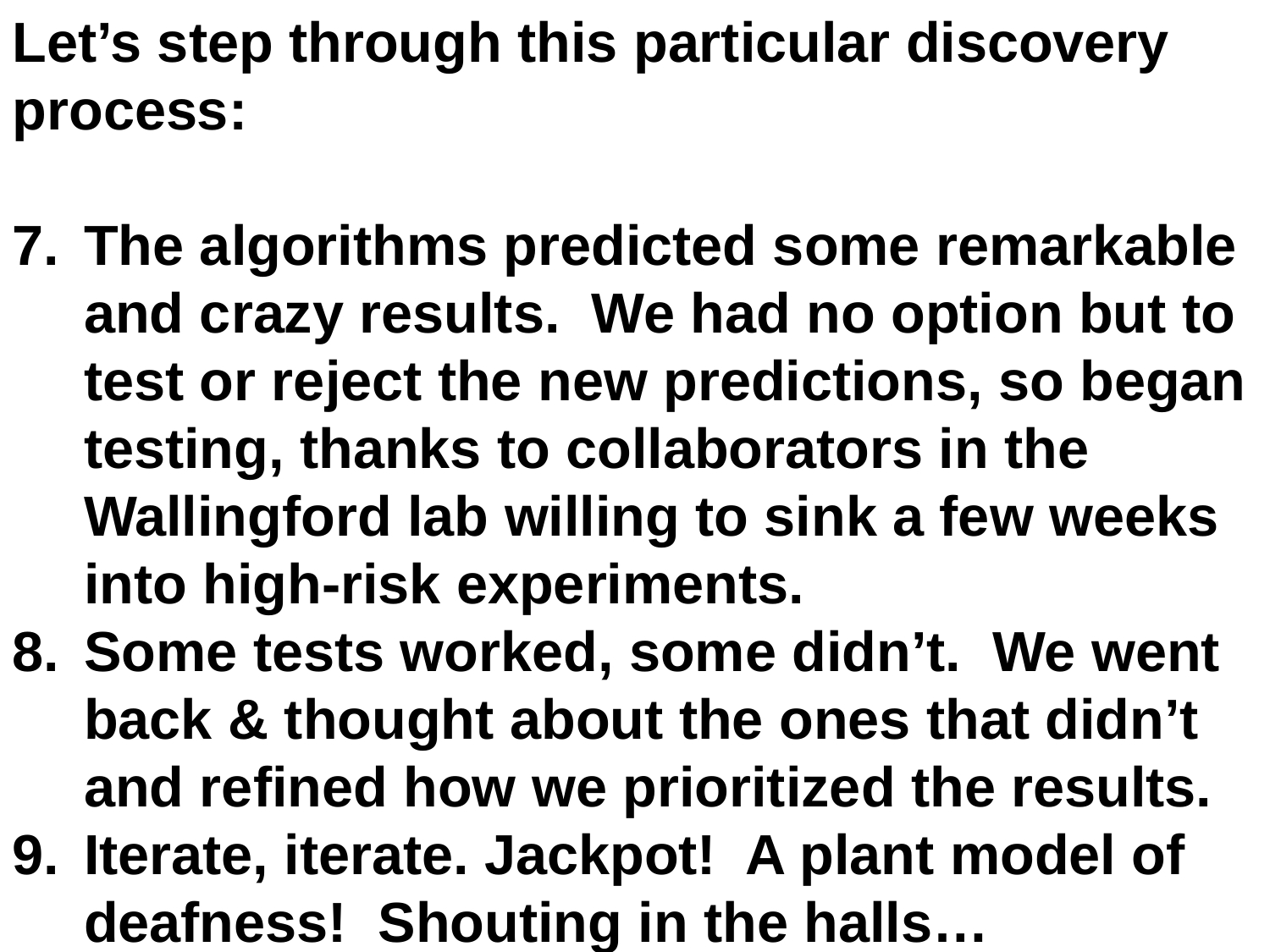

Let’s step through this particular discovery process:

The algorithms predicted some remarkable and crazy results.  We had no option but to test or reject the new predictions, so began testing, thanks to collaborators in the Wallingford lab willing to sink a few weeks into high-risk experiments.
Some tests worked, some didn’t.  We went back & thought about the ones that didn’t and refined how we prioritized the results.
Iterate, iterate. Jackpot!  A plant model of deafness!  Shouting in the halls…